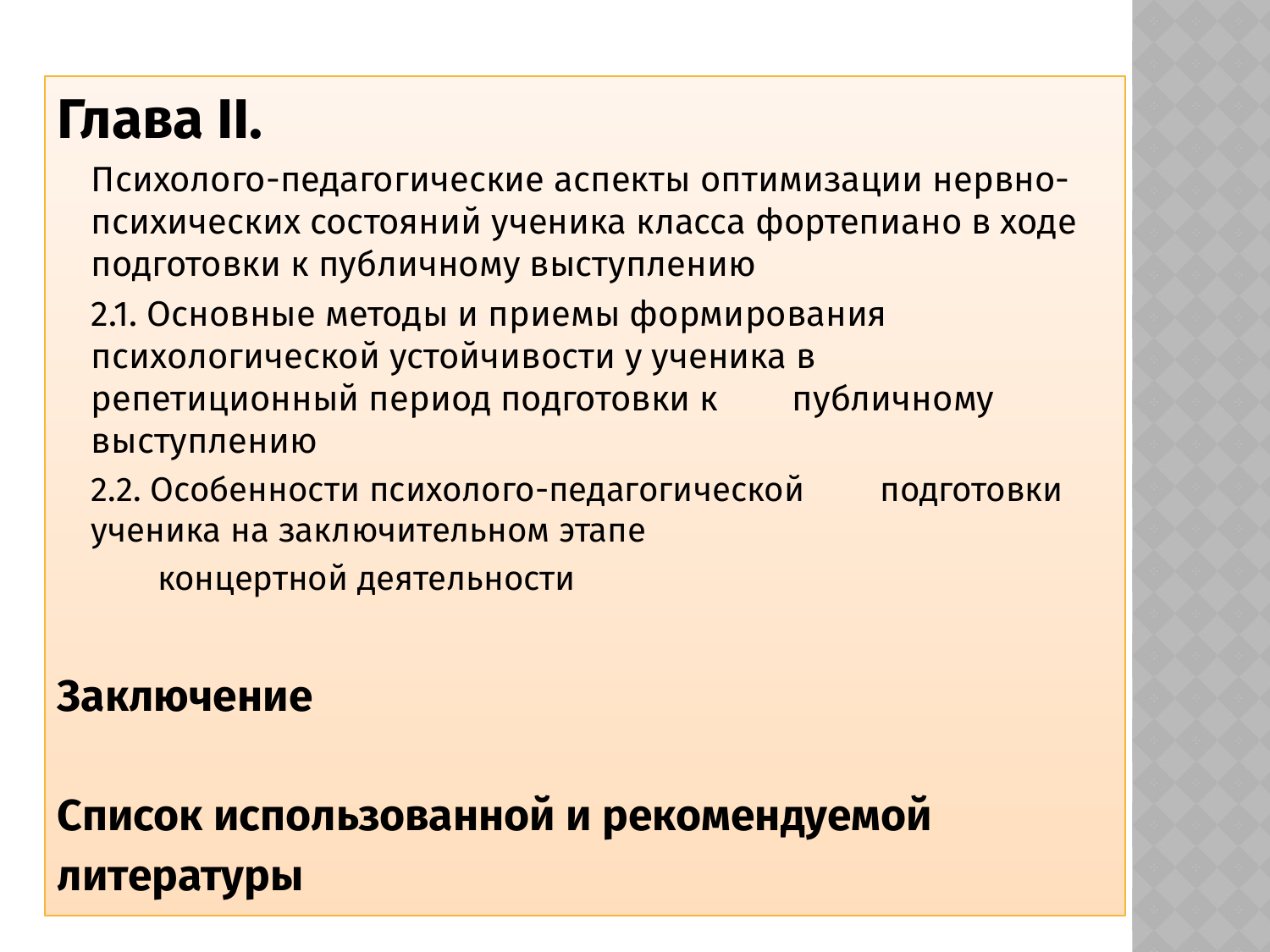

Глава II.
	Психолого-педагогические аспекты оптимизации нервно-психических состояний ученика класса фортепиано в ходе подготовки к публичному выступлению
	2.1. Основные методы и приемы формирования 	психологической устойчивости у ученика в 	репетиционный период подготовки к 	публичному выступлению
	2.2. Особенности психолого-педагогической 	подготовки ученика на заключительном этапе
           концертной деятельности

Заключение

Список использованной и рекомендуемой
литературы